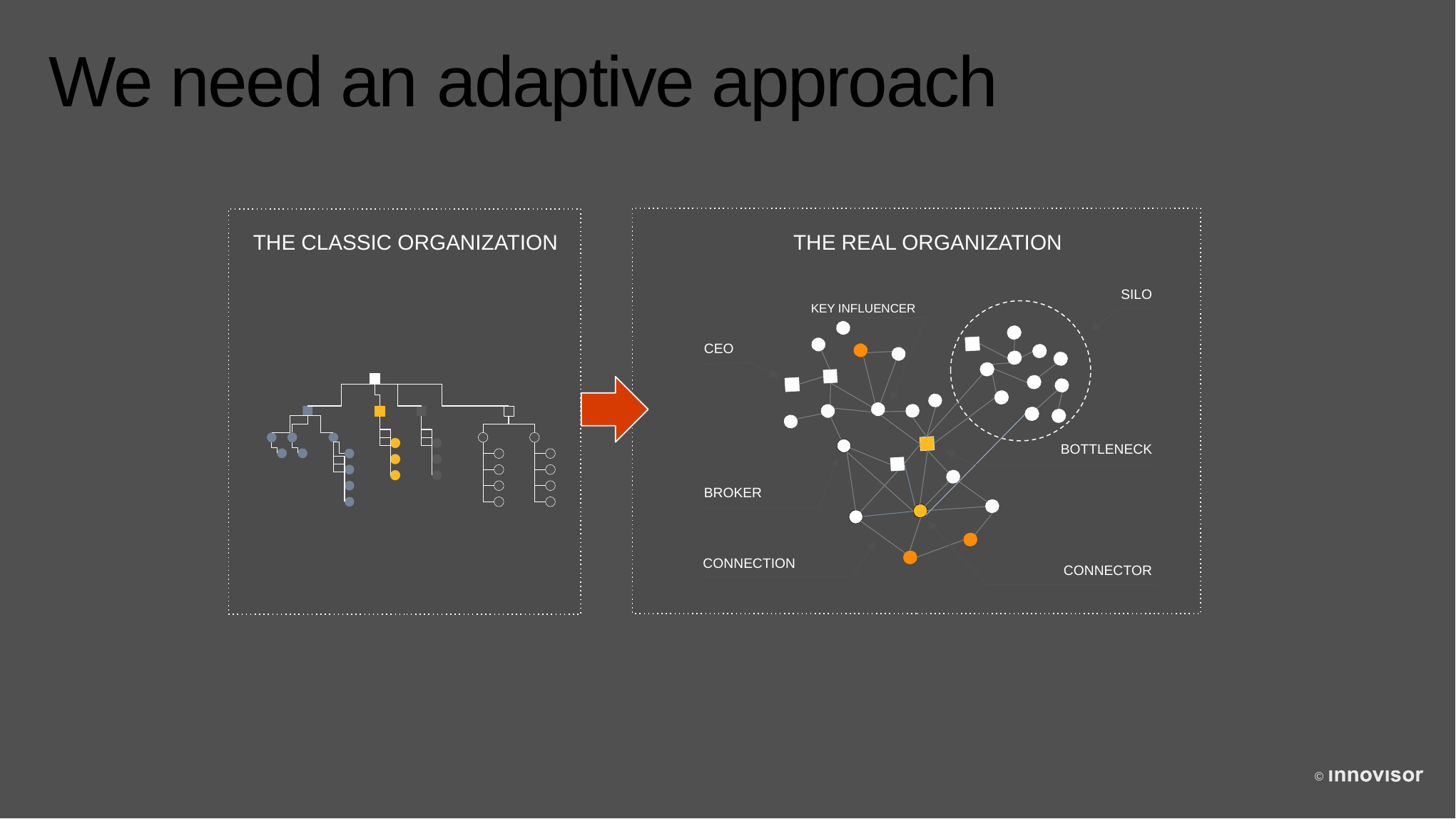

# We need an adaptive approach

THE CLASSIC ORGANIZATION
THE REAL ORGANIZATION
SILO

CEO

BOTTLENECK

BROKER

CONNECTION

CONNECTOR
KEY INFLUENCER

©